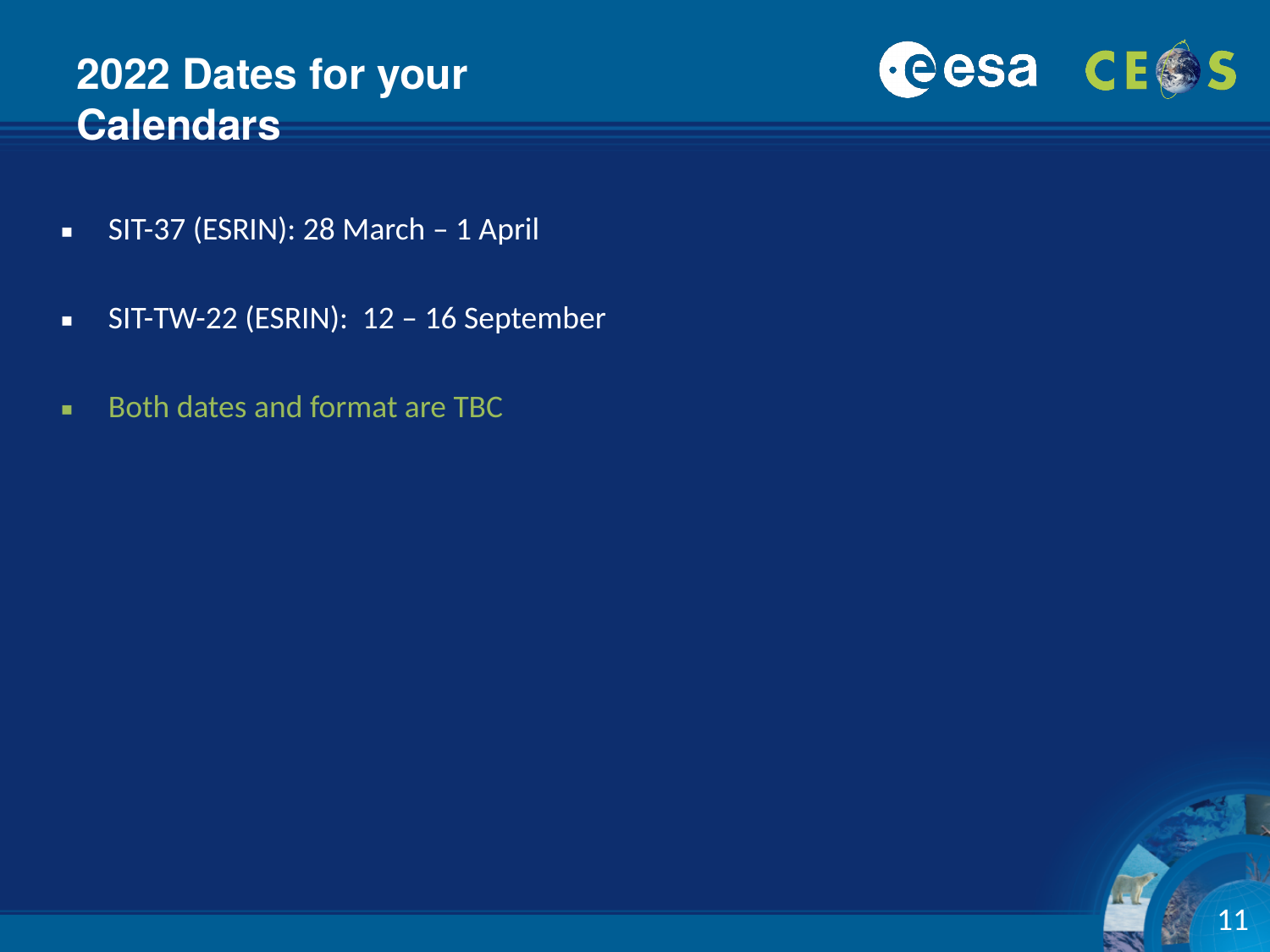

2022 Dates for your Calendars

SIT-37 (ESRIN): 28 March – 1 April

SIT-TW-22 (ESRIN):	12 – 16 September

Both dates and format are TBC